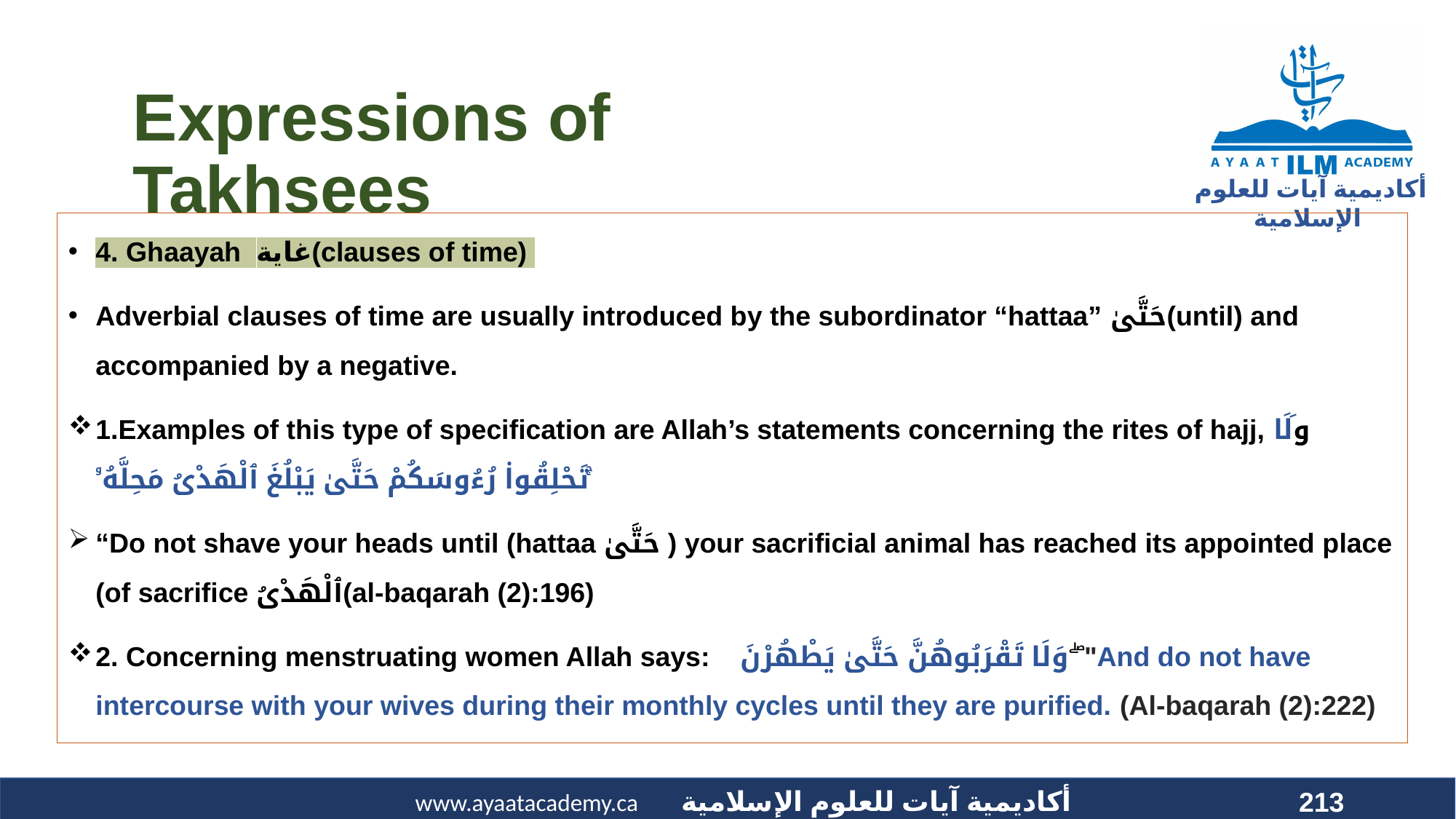

# Expressions of Takhsees
4. Ghaayah  غاية(clauses of time)
Adverbial clauses of time are usually introduced by the subordinator “hattaa” حَتَّىٰ(until) and accompanied by a negative.
1.Examples of this type of specification are Allah’s statements concerning the rites of hajj, وَلَا تَحْلِقُوا۟ رُءُوسَكُمْ حَتَّىٰ يَبْلُغَ ٱلْهَدْىُ مَحِلَّهُۥ ۚ
“Do not shave your heads until (hattaa حَتَّىٰ ) your sacrificial animal has reached its appointed place (of sacrifice ٱلْهَدْىُ(al-baqarah (2):196)
2. Concerning menstruating women Allah says:    وَلَا تَقْرَبُوهُنَّ حَتَّىٰ يَطْهُرْنَ ۖ "And do not have intercourse with your wives during their monthly cycles until they are purified. (Al-baqarah (2):222)

213